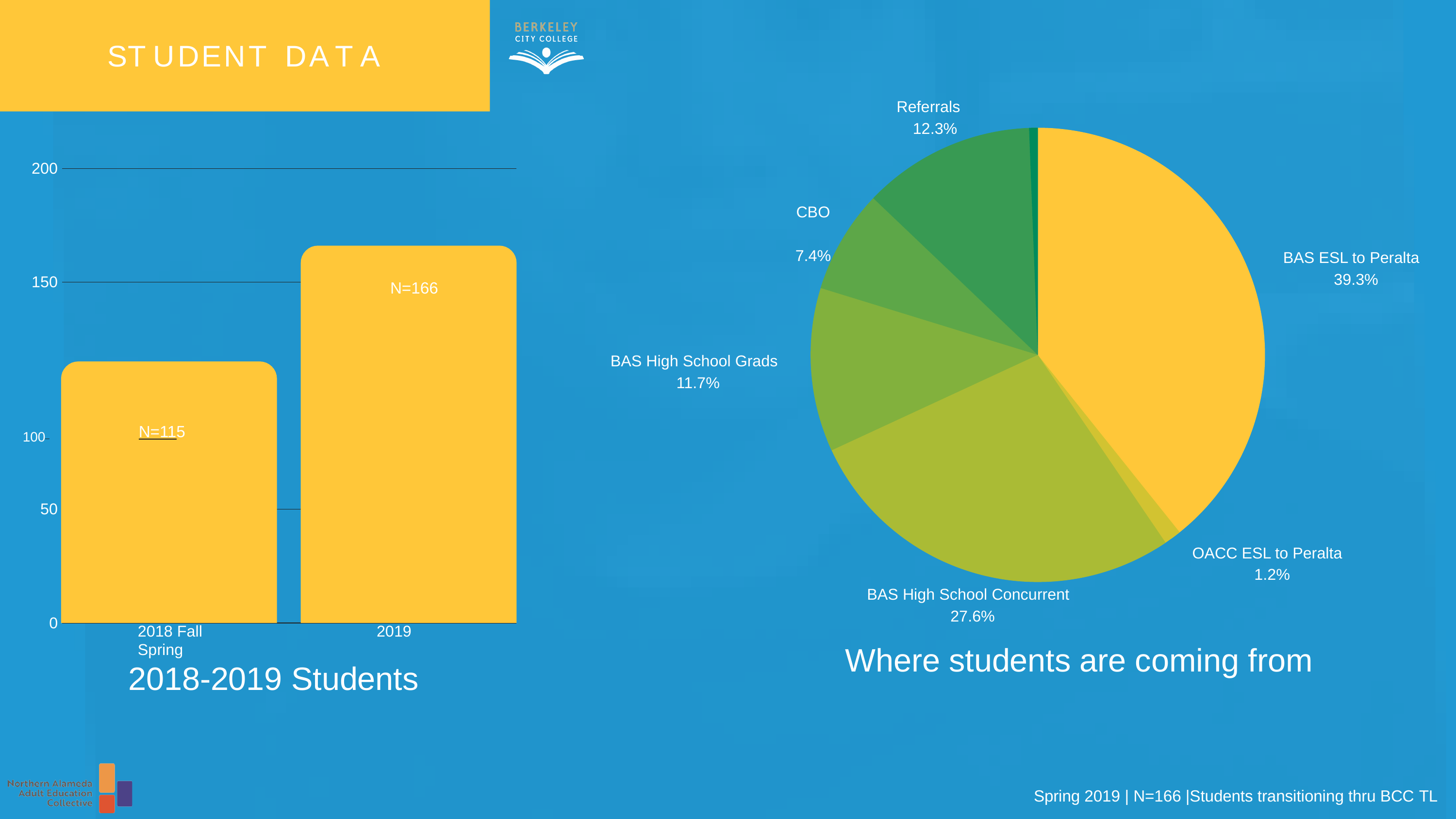

# STUDENT	DATA
Referrals  12.3%

200

CBO  7.4%
BAS ESL to Peralta  39.3%

150
N=166

BAS High School Grads  11.7%

100 	N=115
50

OACC ESL to Peralta  1.2%
BAS High School Concurrent  27.6%
0
2018 Fall	2019 Spring
2018-2019 Students

Where students are coming from

Spring 2019 | N=166 |Students transitioning thru BCC TL